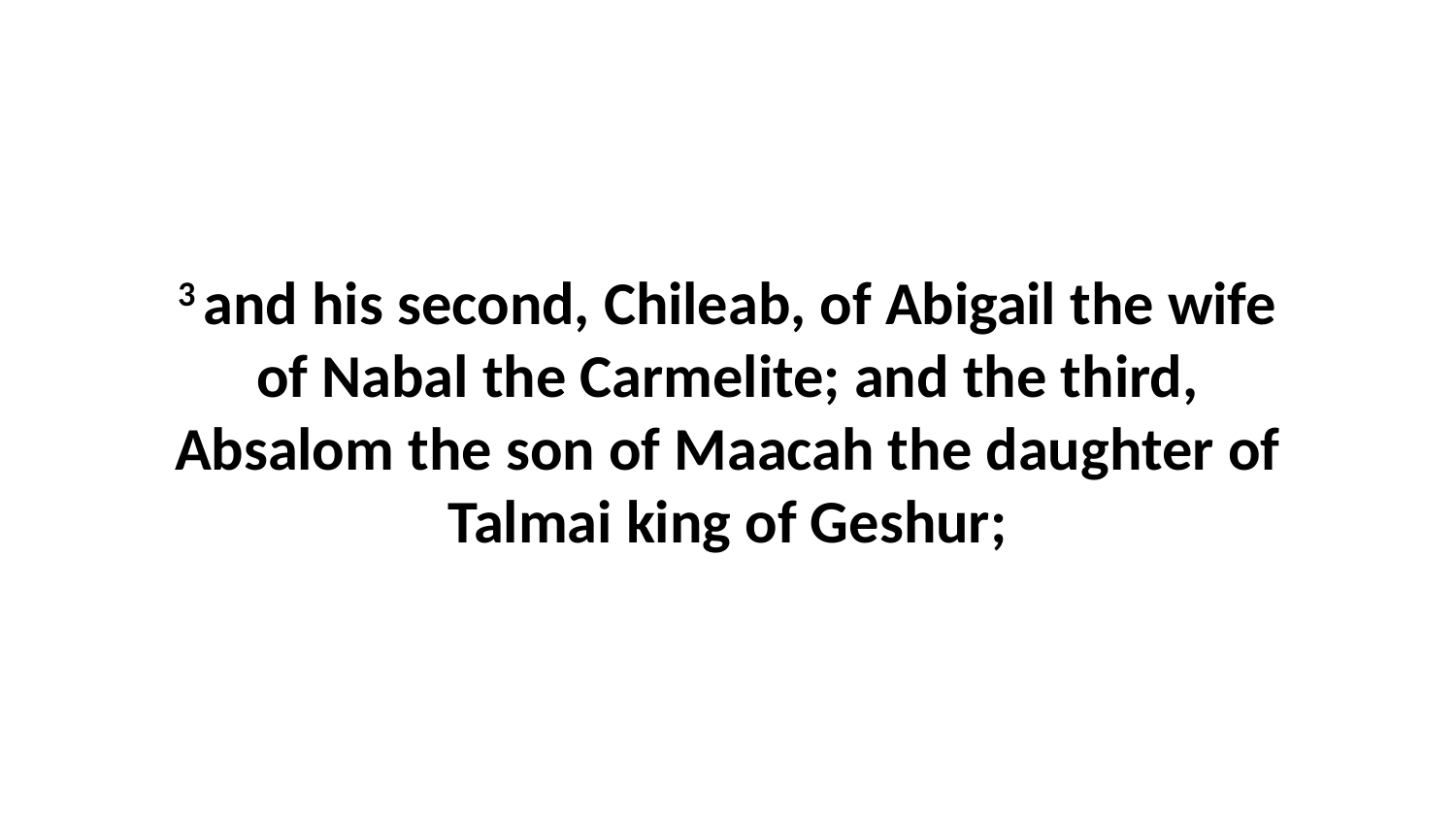

3 and his second, Chileab, of Abigail the wife of Nabal the Carmelite; and the third, Absalom the son of Maacah the daughter of Talmai king of Geshur;